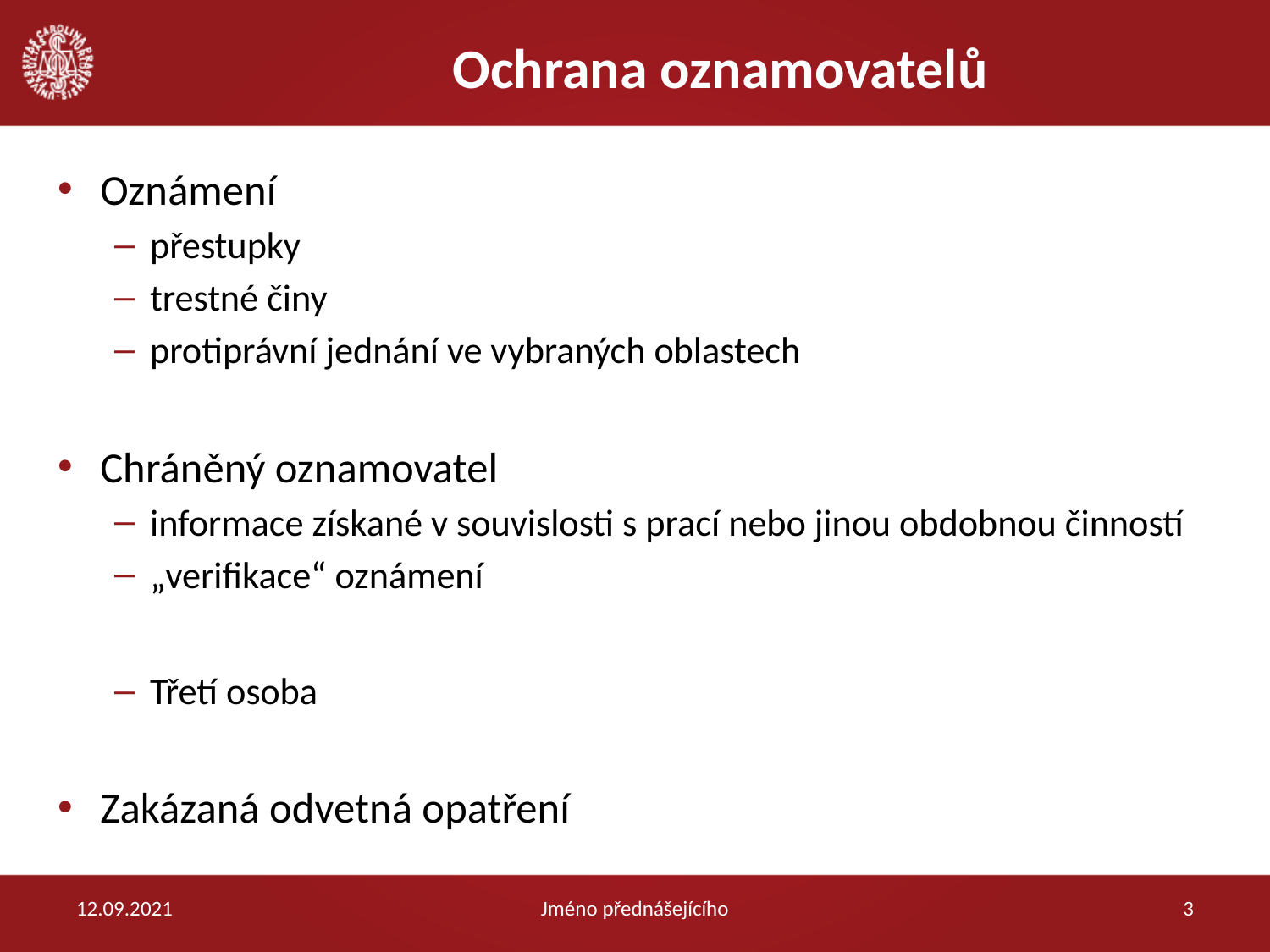

# Ochrana oznamovatelů
Oznámení
přestupky
trestné činy
protiprávní jednání ve vybraných oblastech

Chráněný oznamovatel
informace získané v souvislosti s prací nebo jinou obdobnou činností
„verifikace“ oznámení

Třetí osoba

Zakázaná odvetná opatření

12.09.2021
Jméno přednášejícího
3